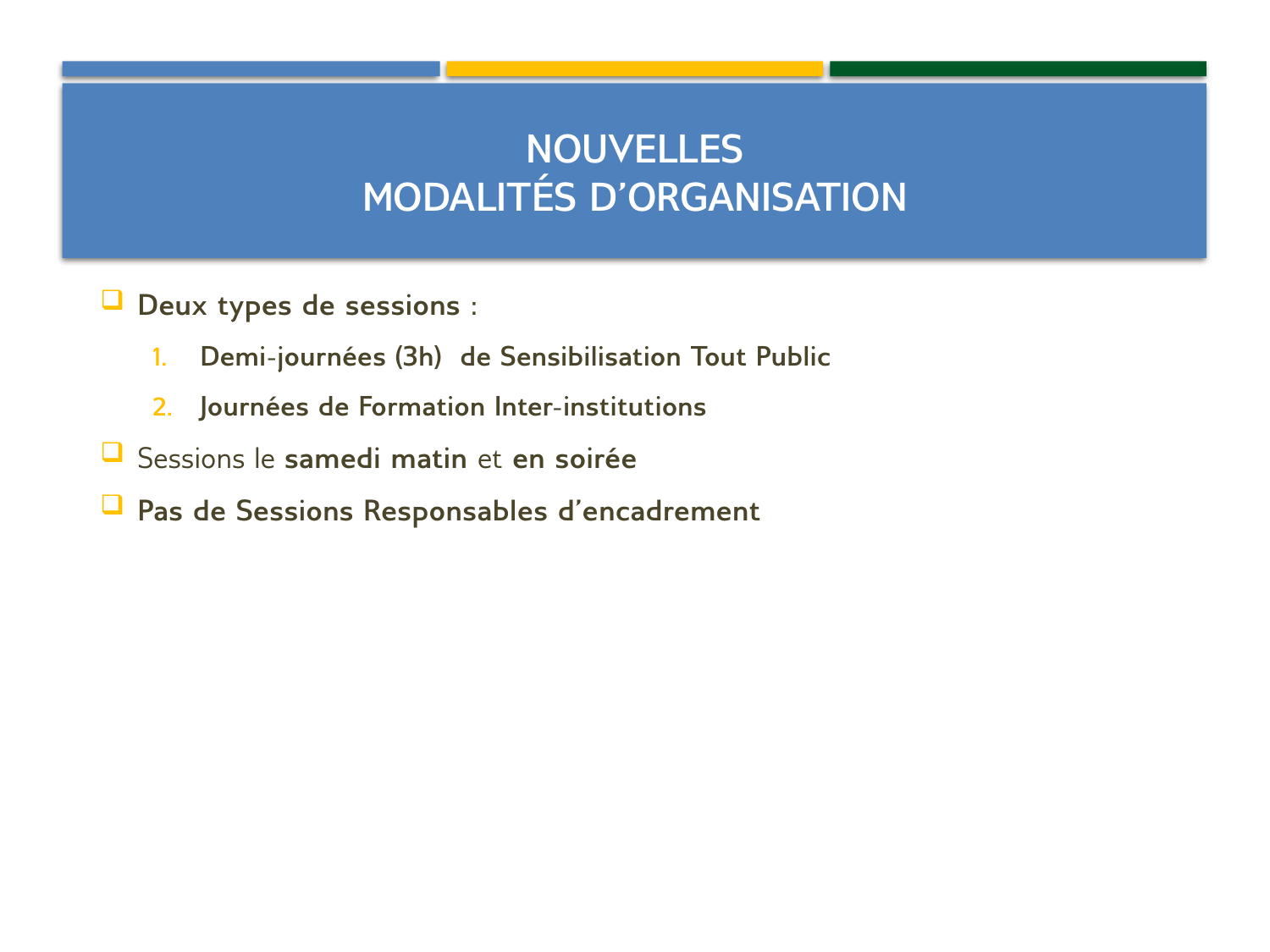

# Nouvelles modalités d’organisation
Deux types de sessions :
Demi-journées (3h)  de Sensibilisation Tout Public
Journées de Formation Inter-institutions
Sessions le samedi matin et en soirée
Pas de Sessions Responsables d’encadrement